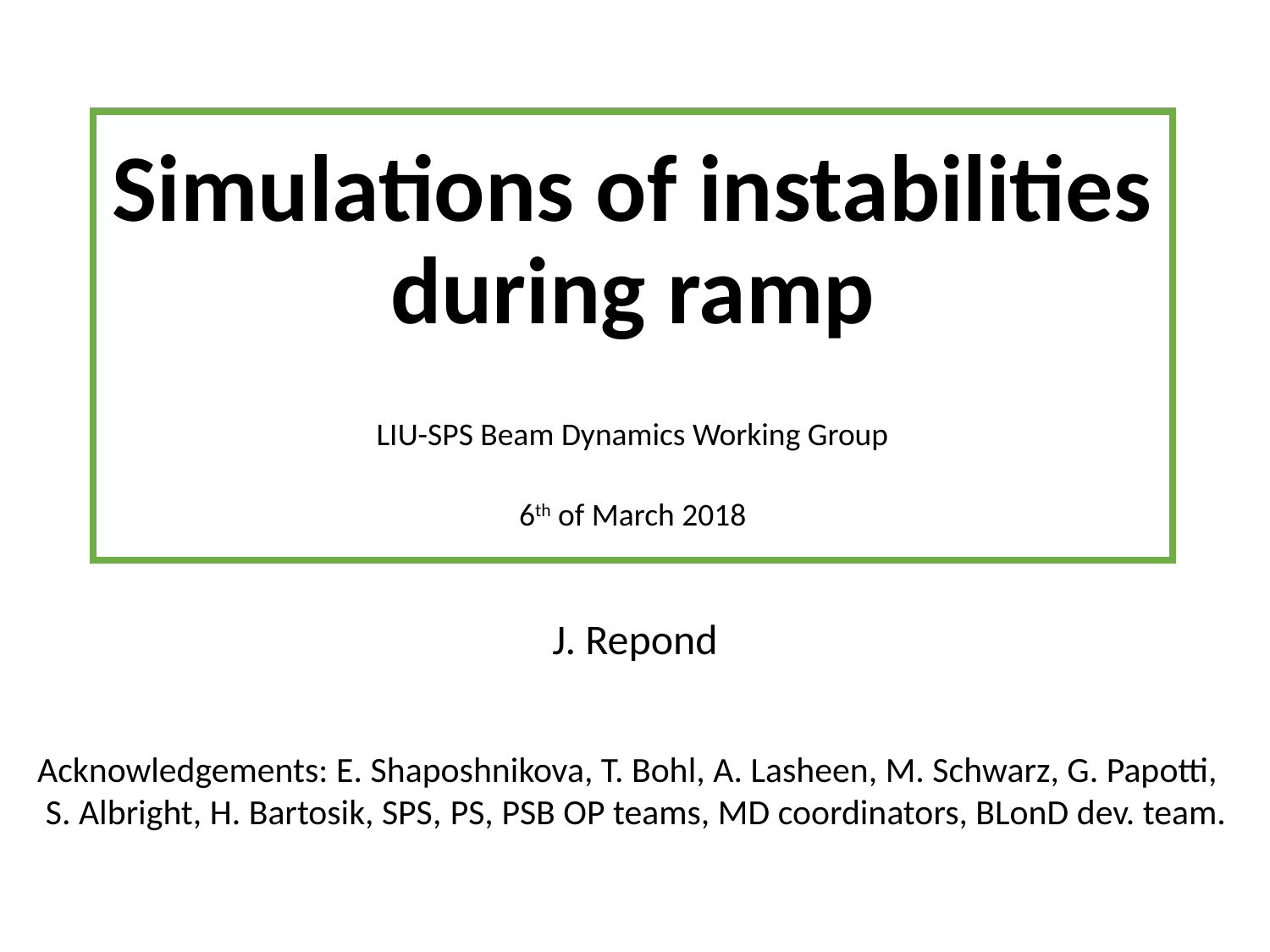

# Simulations of instabilities during ramp s 6th of March 2018
LIU-SPS Beam Dynamics Working Group
J. Repond
Acknowledgements: E. Shaposhnikova, T. Bohl, A. Lasheen, M. Schwarz, G. Papotti,   S. Albright, H. Bartosik, SPS, PS, PSB OP teams, MD coordinators, BLonD dev. team.